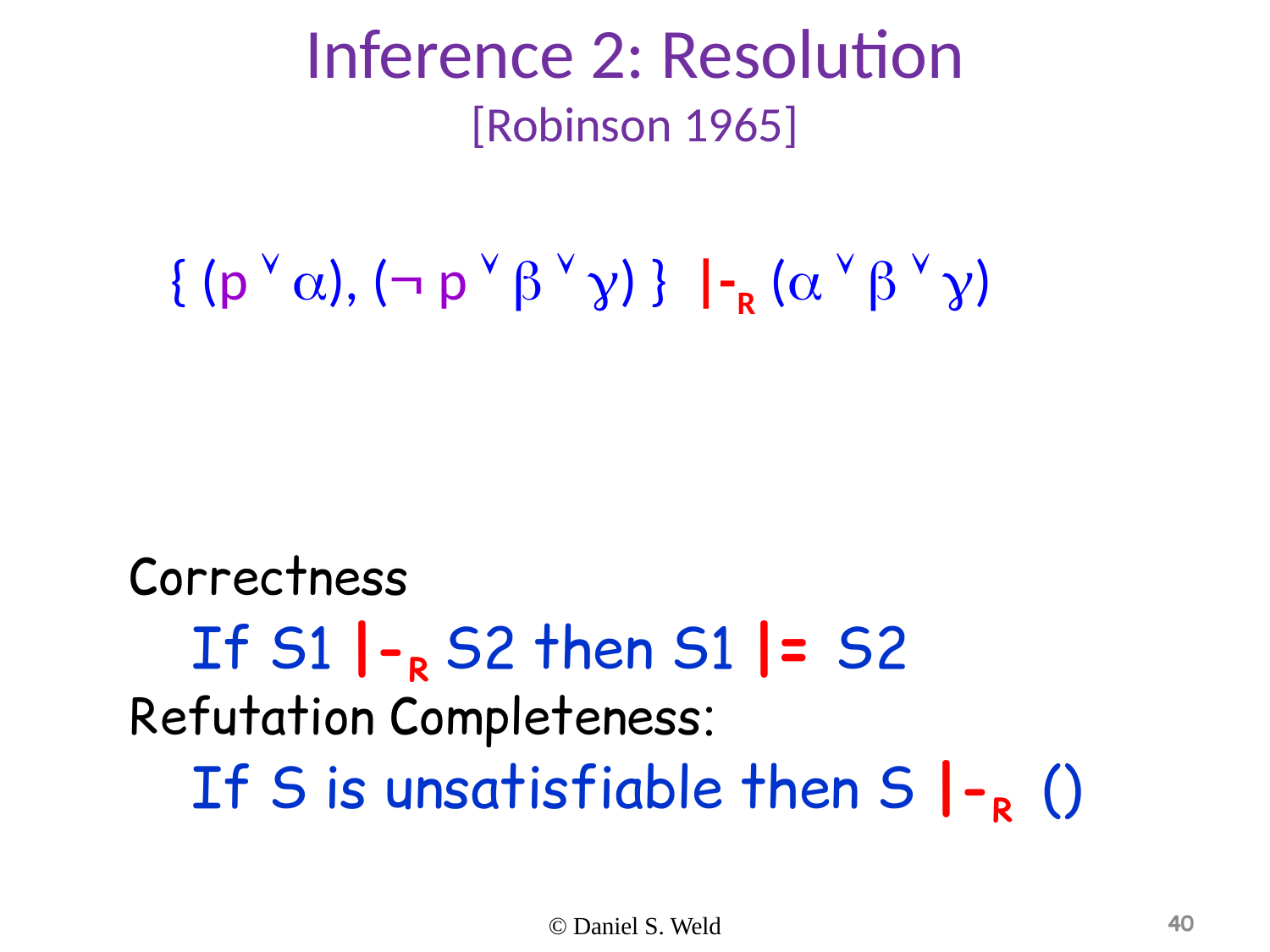

# Inference 2: Resolution [Robinson 1965]

		{ (p ∨ α), (¬ p ∨ β ∨ γ) }  |-R  (α ∨ β ∨ γ)

Correctness
		If S1 |-R S2 then S1 |= S2
Refutation Completeness:
		If S is unsatisfiable then S |-R  ()

© Daniel S. Weld
40